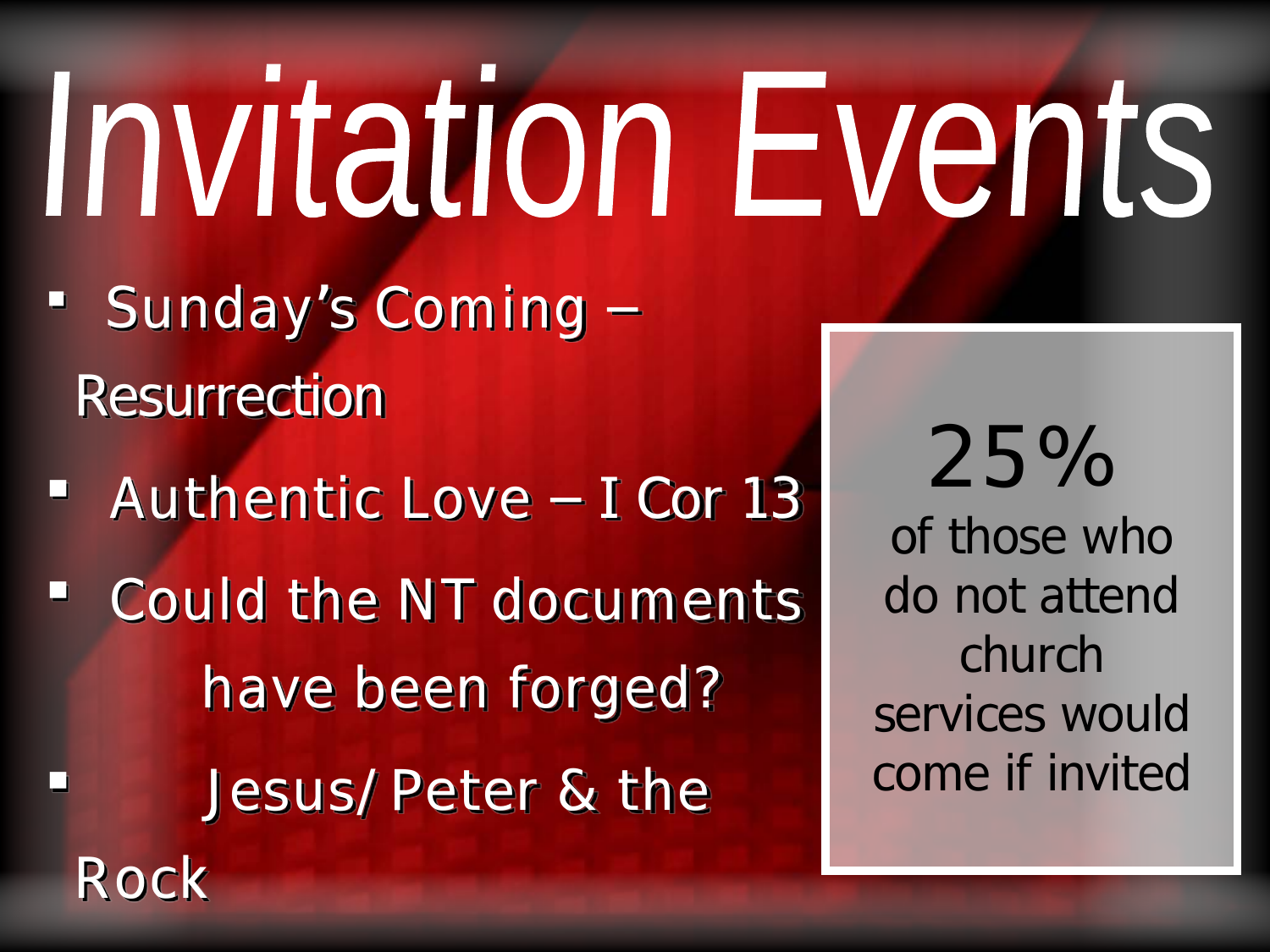

Invitation Events
  Sunday’s Coming – 	Resurrection
  Authentic Love – I Cor 13
  Could the NT documents  	have been forged?
  	Jesus/Peter & the Rock

25%
of those who do not attend church services would come if invited